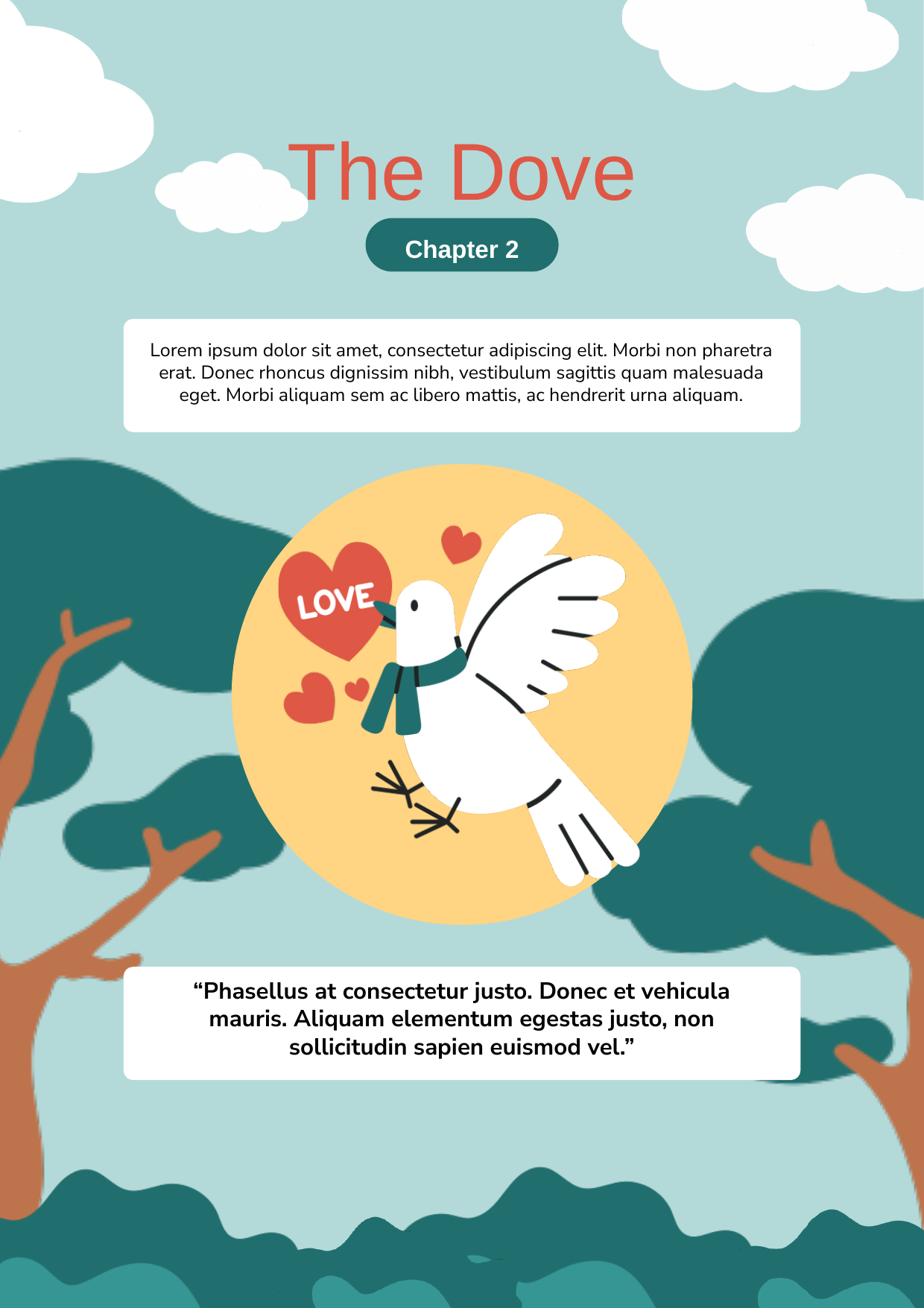

The Dove

Chapter 2

Lorem ipsum dolor sit amet, consectetur adipiscing elit. Morbi non pharetra erat. Donec rhoncus dignissim nibh, vestibulum sagittis quam malesuada eget. Morbi aliquam sem ac libero mattis, ac hendrerit urna aliquam.

“Phasellus at consectetur justo. Donec et vehicula mauris. Aliquam elementum egestas justo, non sollicitudin sapien euismod vel.”